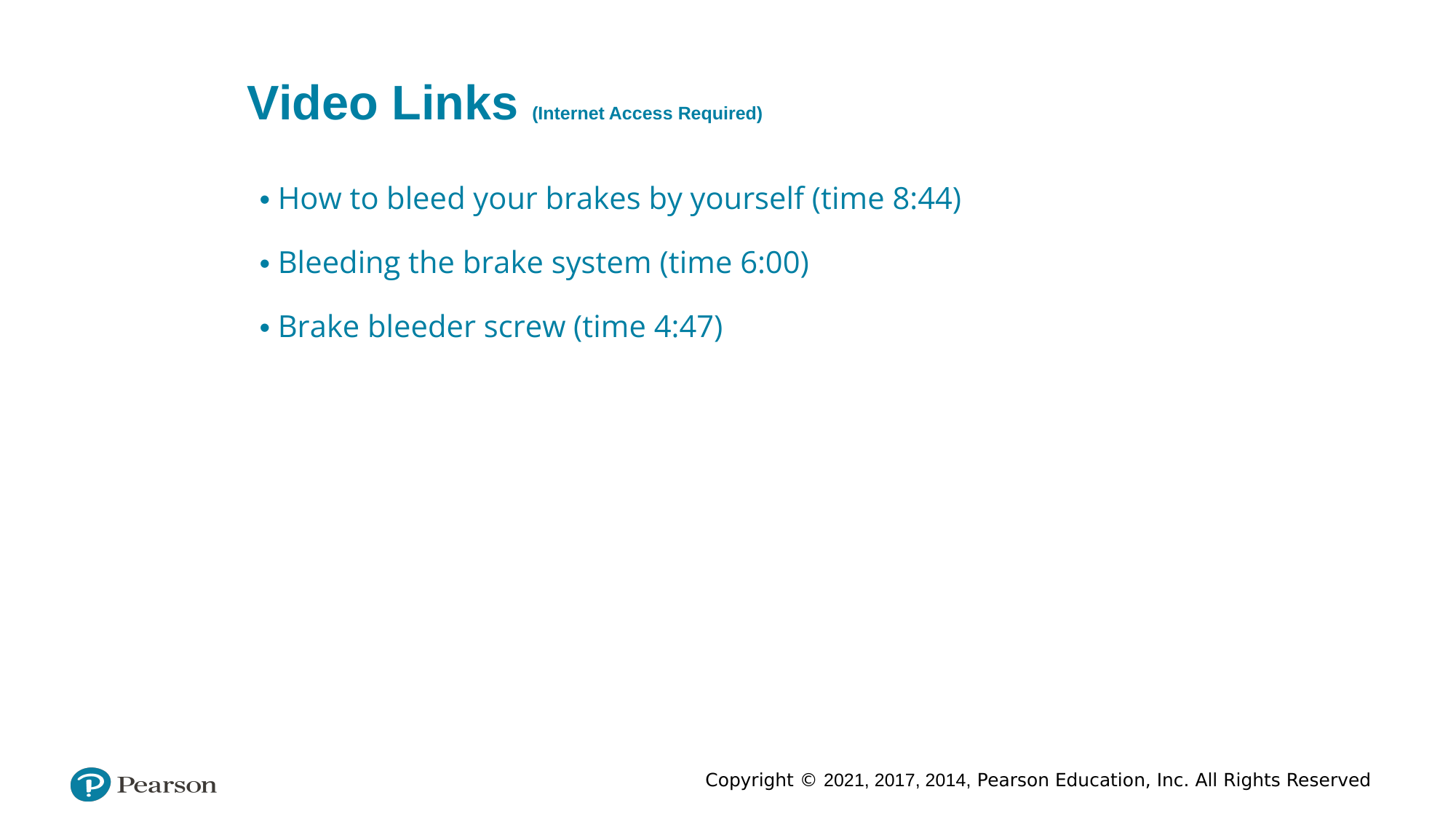

# Video Links (Internet Access Required)
How to bleed your brakes by yourself (time 8:44)
Bleeding the brake system (time 6:00)
Brake bleeder screw (time 4:47)